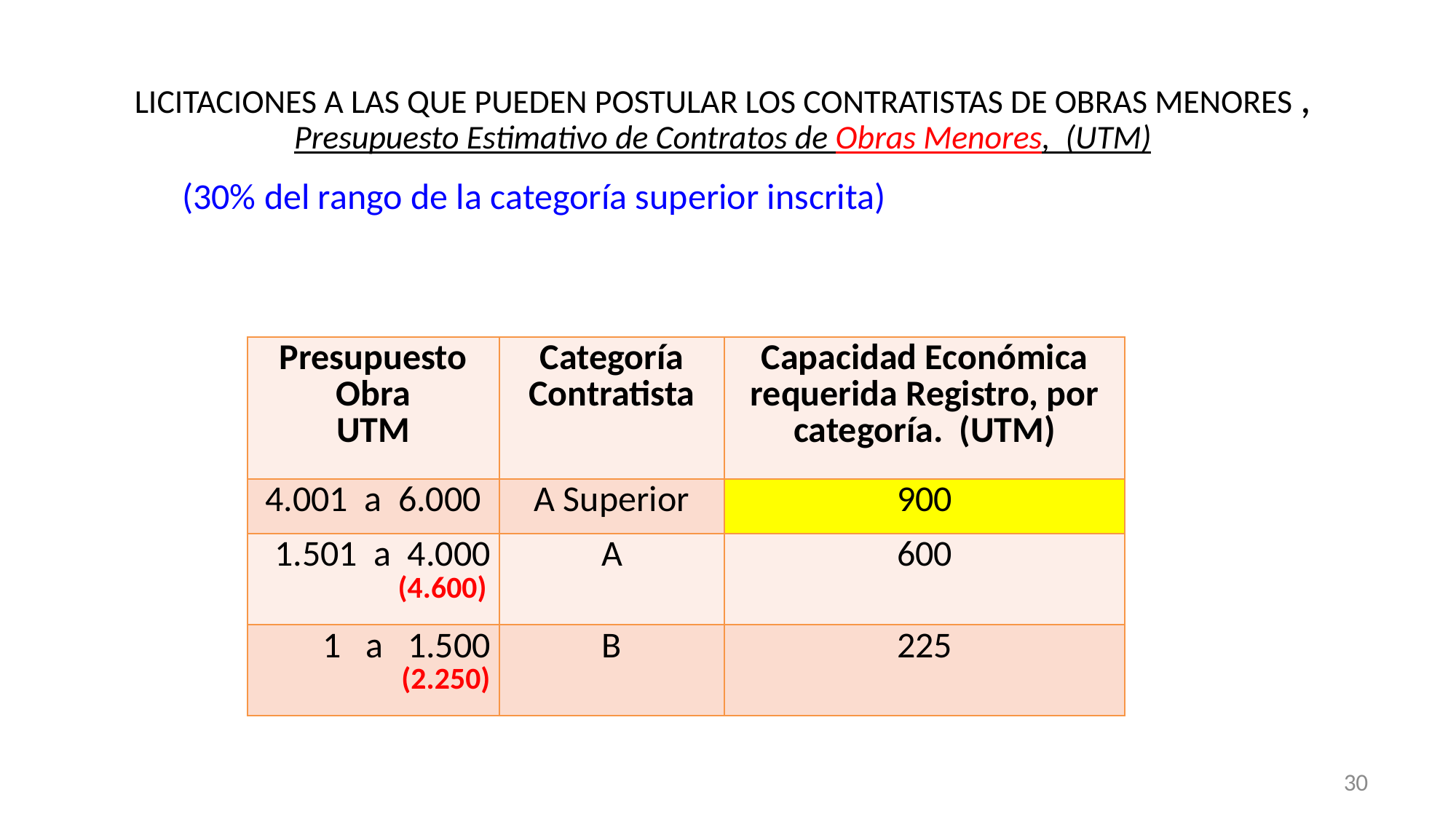

LICITACIONES A LAS QUE PUEDEN POSTULAR LOS CONTRATISTAS DE OBRAS MENORES , Presupuesto Estimativo de Contratos de Obras Menores,  (UTM)
(30% del rango de la categoría superior inscrita)
| Presupuesto Obra UTM | Categoría Contratista | Capacidad Económica requerida Registro, por categoría. (UTM) |
| --- | --- | --- |
| 4.001 a 6.000 | A Superior | 900 |
| 1.501 a 4.000 (4.600) | A | 600 |
| 1 a 1.500 (2.250) | B | 225 |
30